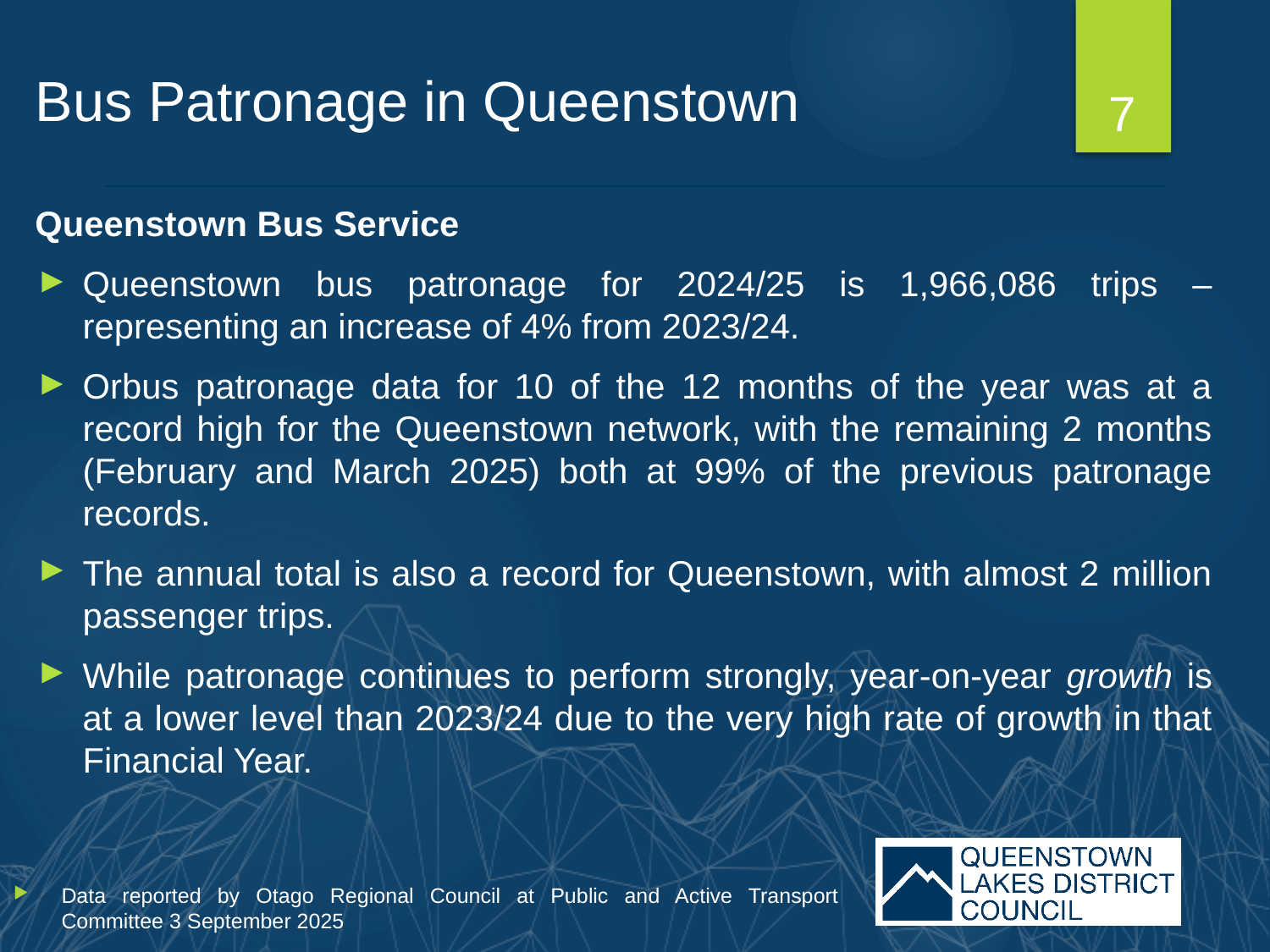

7
# Bus Patronage in Queenstown
Queenstown Bus Service
Queenstown bus patronage for 2024/25 is 1,966,086 trips – representing an increase of 4% from 2023/24.
Orbus patronage data for 10 of the 12 months of the year was at a record high for the Queenstown network, with the remaining 2 months (February and March 2025) both at 99% of the previous patronage records.
The annual total is also a record for Queenstown, with almost 2 million passenger trips.
While patronage continues to perform strongly, year-on-year growth is at a lower level than 2023/24 due to the very high rate of growth in that Financial Year.

Data reported by Otago Regional Council at Public and Active Transport Committee 3 September 2025